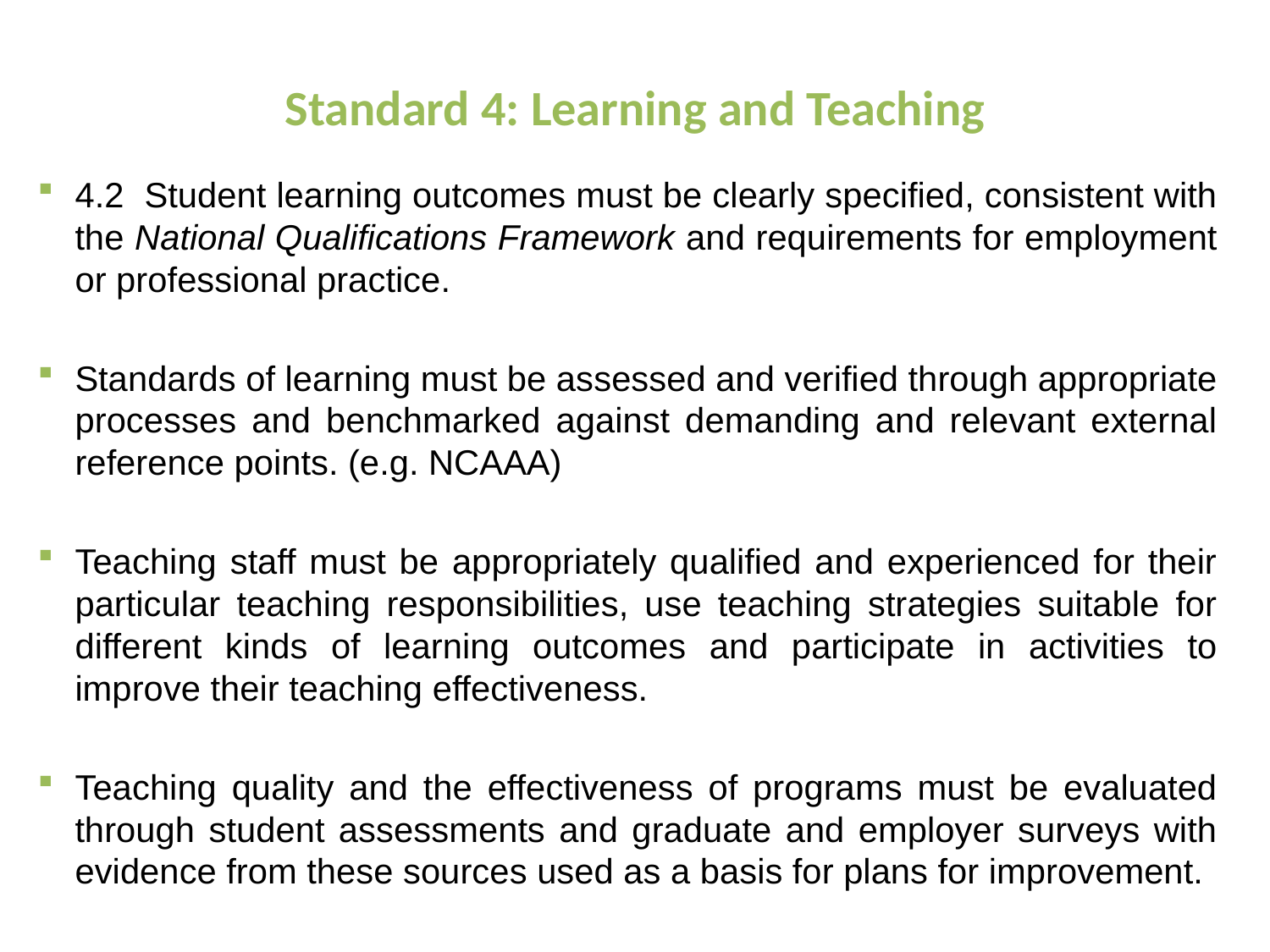

# Standard 4: Learning and Teaching
4.2  Student learning outcomes must be clearly specified, consistent with the National Qualifications Framework and requirements for employment or professional practice.

Standards of learning must be assessed and verified through appropriate processes and benchmarked against demanding and relevant external reference points. (e.g. NCAAA)

Teaching staff must be appropriately qualified and experienced for their particular teaching responsibilities, use teaching strategies suitable for different kinds of learning outcomes and participate in activities to improve their teaching effectiveness.

Teaching quality and the effectiveness of programs must be evaluated through student assessments and graduate and employer surveys with evidence from these sources used as a basis for plans for improvement.